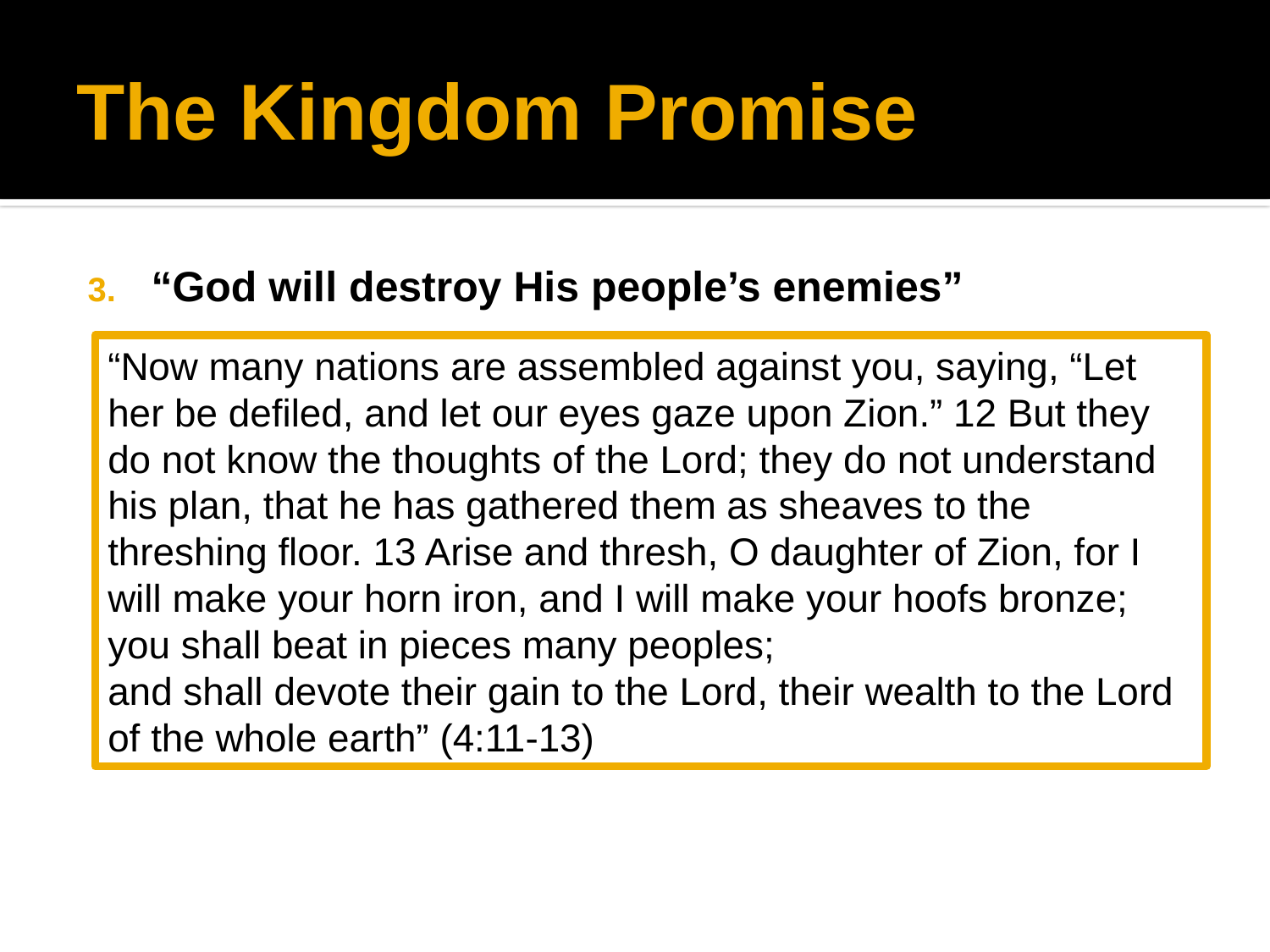

# The Kingdom Promise
“God will destroy His people’s enemies”

“Now many nations are assembled against you, saying, “Let her be defiled, and let our eyes gaze upon Zion.” 12 But they do not know the thoughts of the Lord; they do not understand his plan, that he has gathered them as sheaves to the threshing floor. 13 Arise and thresh, O daughter of Zion, for I will make your horn iron, and I will make your hoofs bronze; you shall beat in pieces many peoples;
and shall devote their gain to the Lord, their wealth to the Lord of the whole earth” (4:11-13)